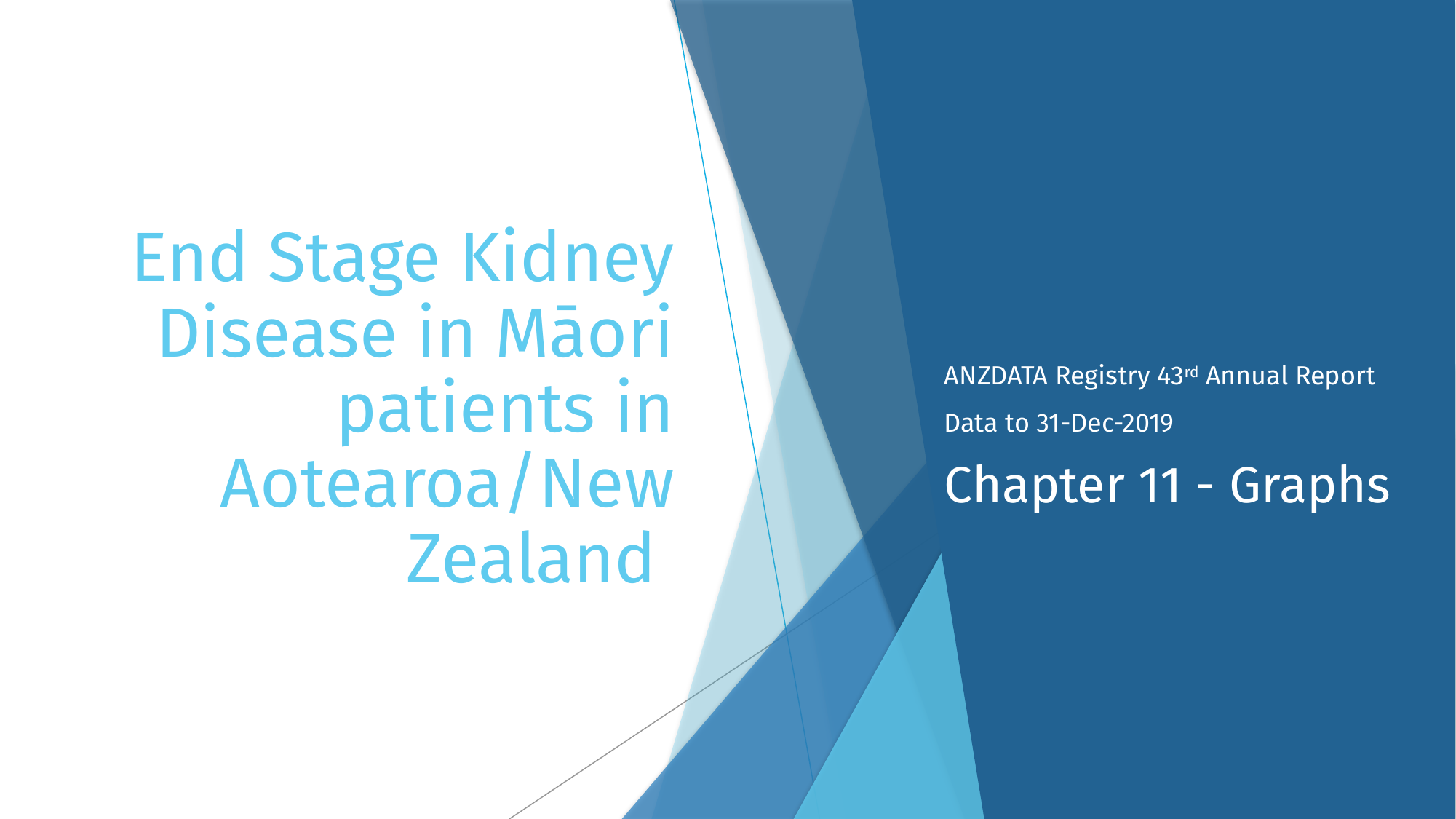

# End Stage Kidney Disease in Māori patients in Aotearoa/New Zealand
ANZDATA Registry 43rd Annual Report
Data to 31-Dec-2019
Chapter 11 - Graphs